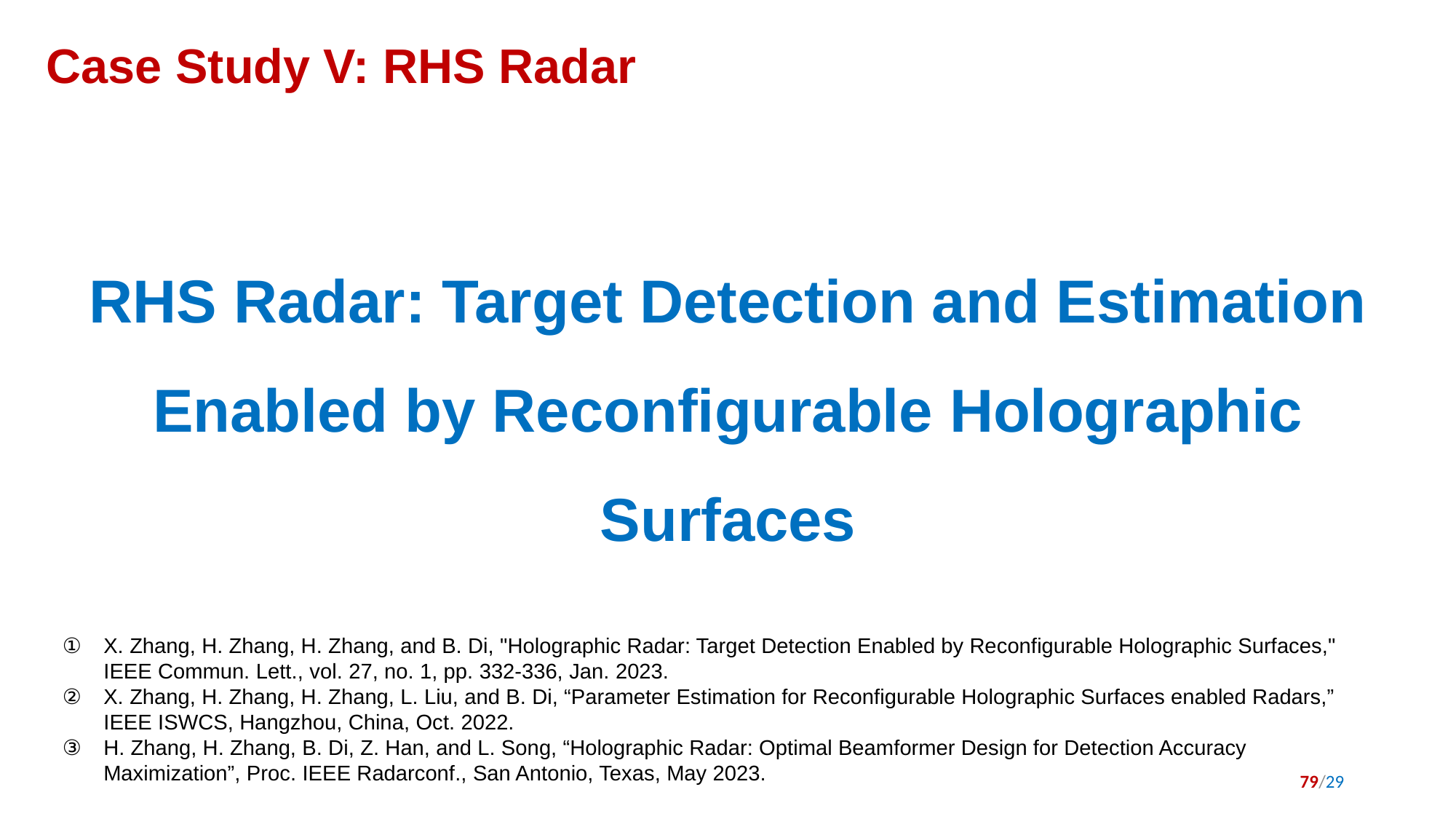

Case Study V: RHS Radar

RHS Radar: Target Detection and Estimation Enabled by Reconfigurable Holographic Surfaces
X. Zhang, H. Zhang, H. Zhang, and B. Di, "Holographic Radar: Target Detection Enabled by Reconfigurable Holographic Surfaces," IEEE Commun. Lett., vol. 27, no. 1, pp. 332-336, Jan. 2023.
X. Zhang, H. Zhang, H. Zhang, L. Liu, and B. Di, “Parameter Estimation for Reconfigurable Holographic Surfaces enabled Radars,” IEEE ISWCS, Hangzhou, China, Oct. 2022.
H. Zhang, H. Zhang, B. Di, Z. Han, and L. Song, “Holographic Radar: Optimal Beamformer Design for Detection Accuracy Maximization”, Proc. IEEE Radarconf., San Antonio, Texas, May 2023.
79/29